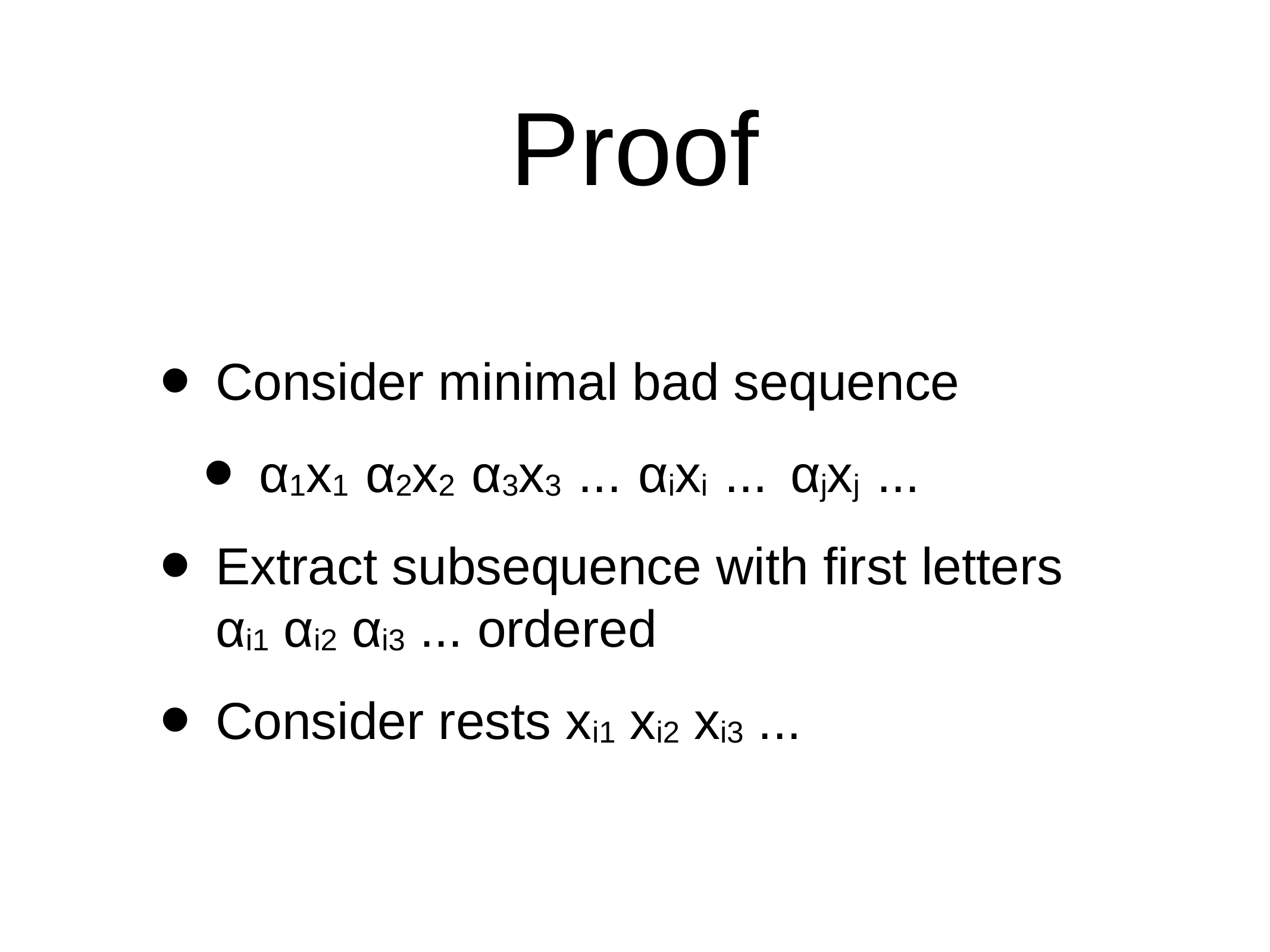

# Proof
Consider minimal bad sequence
α1x1  α2x2  α3x3  ...  αixi  ...  αjxj  ...
Extract subsequence with first letters    αi1 αi2 αi3 ... ordered
Consider rests xi1 xi2 xi3 ...